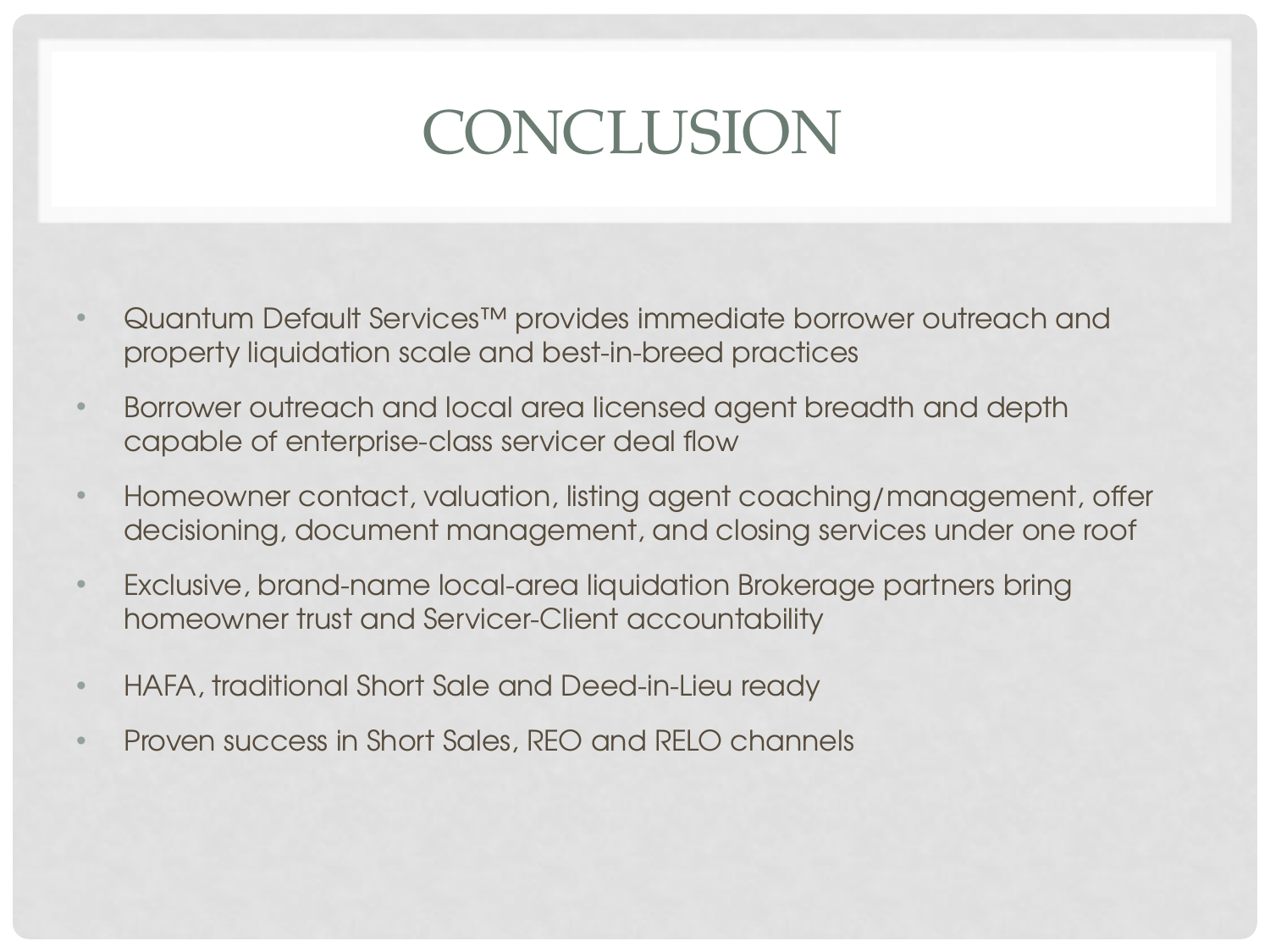

# Conclusion
Quantum Default Services™ provides immediate borrower outreach and property liquidation scale and best-in-breed practices
Borrower outreach and local area licensed agent breadth and depth capable of enterprise-class servicer deal flow
Homeowner contact, valuation, listing agent coaching/management, offer decisioning, document management, and closing services under one roof
Exclusive, brand-name local-area liquidation Brokerage partners bring homeowner trust and Servicer-Client accountability

HAFA, traditional Short Sale and Deed-in-Lieu ready
Proven success in Short Sales, REO and RELO channels